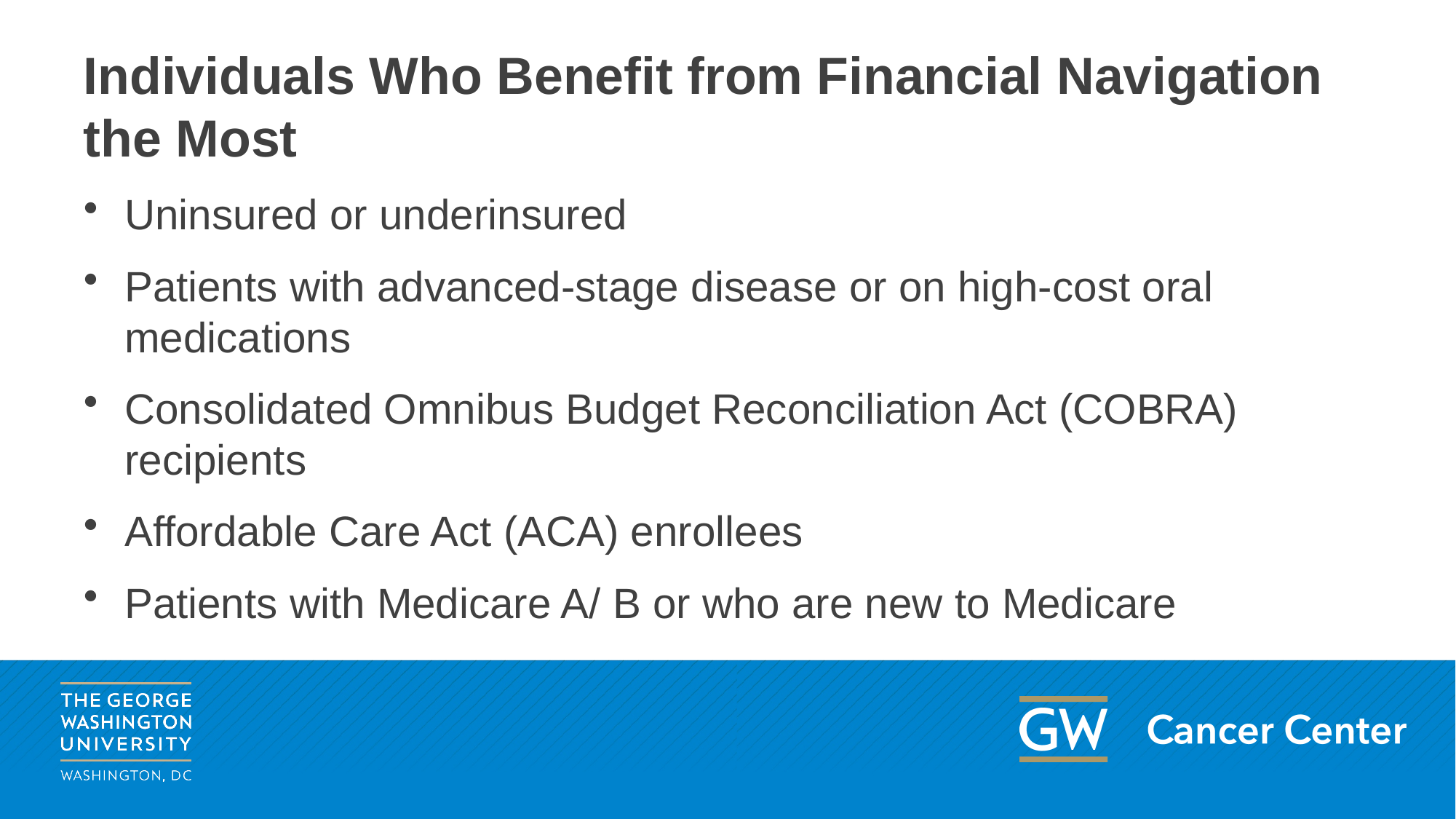

# Individuals Who Benefit from Financial Navigation the Most
Uninsured or underinsured
Patients with advanced-stage disease or on high-cost oral medications
Consolidated Omnibus Budget Reconciliation Act (COBRA) recipients
Affordable Care Act (ACA) enrollees
Patients with Medicare A/ B or who are new to Medicare